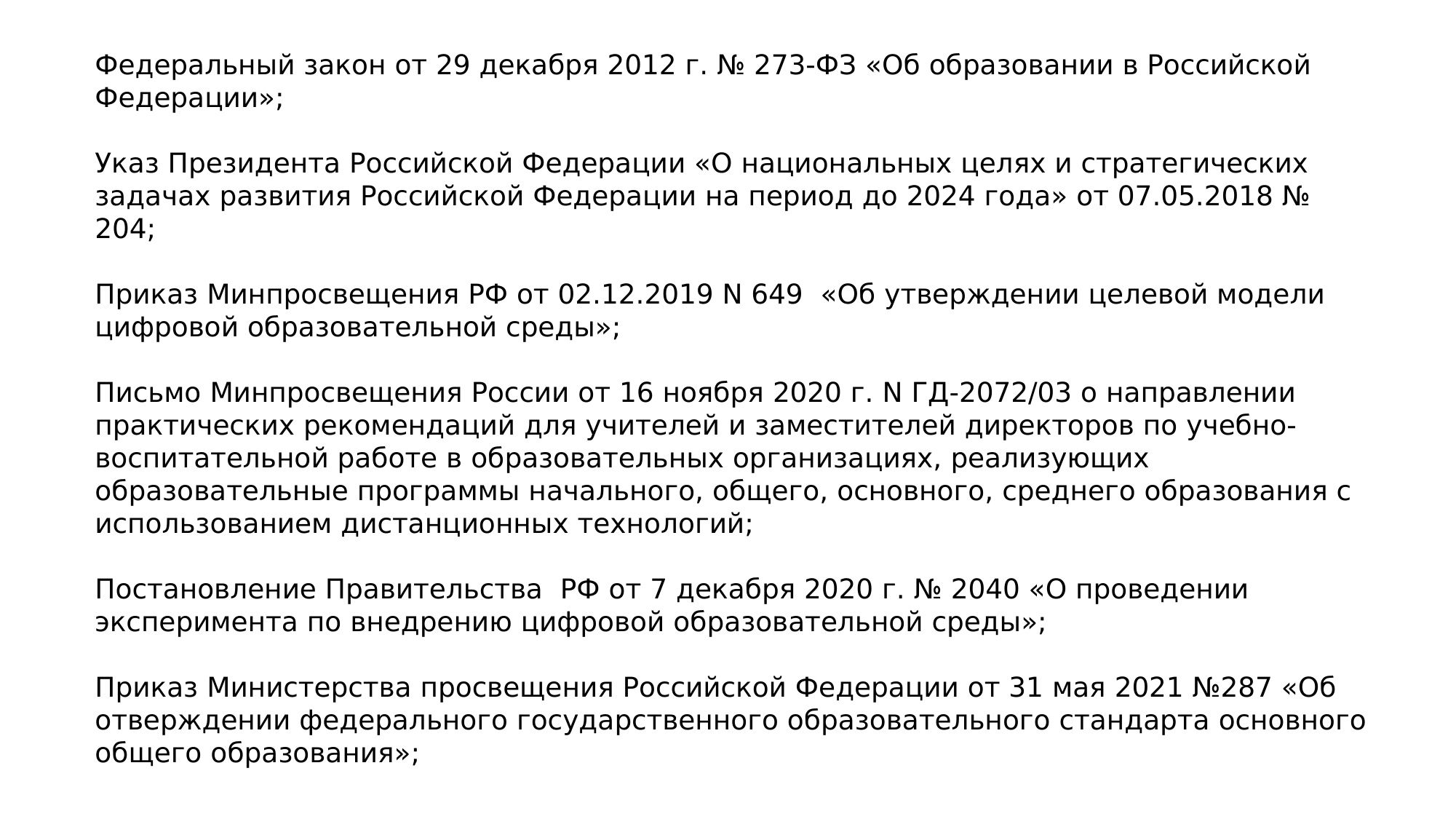

Федеральный закон от 29 декабря 2012 г. № 273-ФЗ «Об образовании в Российской Федерации»;

Указ Президента Российской Федерации «О национальных целях и стратегических задачах развития Российской Федерации на период до 2024 года» от 07.05.2018 № 204;

Приказ Минпросвещения РФ от 02.12.2019 N 649  «Об утверждении целевой модели цифровой образовательной среды»;

Письмо Минпросвещения России от 16 ноября 2020 г. N ГД-2072/03 о направлении практических рекомендаций для учителей и заместителей директоров по учебно-воспитательной работе в образовательных организациях, реализующих образовательные программы начального, общего, основного, среднего образования с
использованием дистанционных технологий;

Постановление Правительства  РФ от 7 декабря 2020 г. № 2040 «О проведении эксперимента по внедрению цифровой образовательной среды»;

Приказ Министерства просвещения Российской Федерации от 31 мая 2021 №287 «Об отверждении федерального государственного образовательного стандарта основного общего образования»;